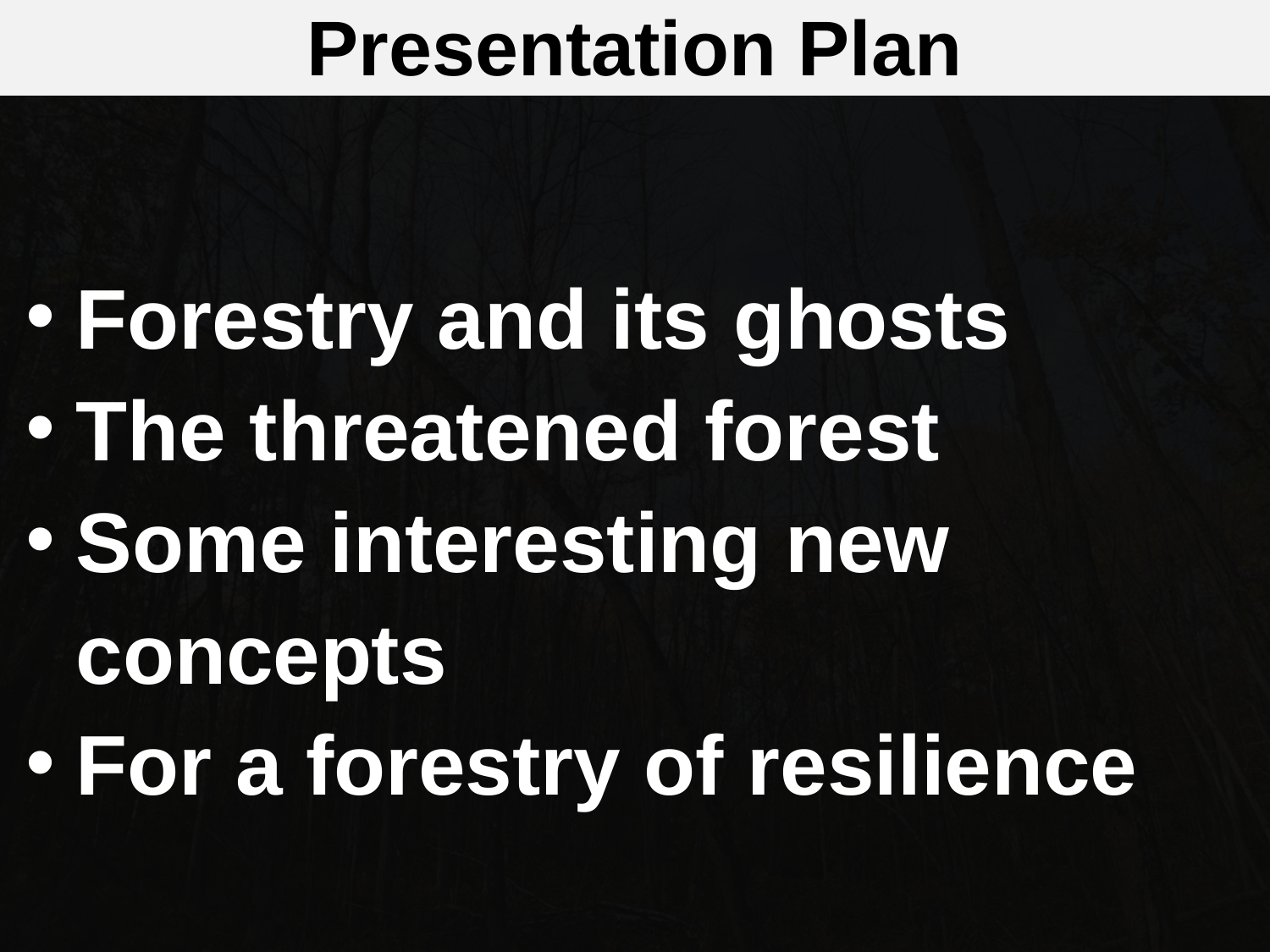

Presentation Plan

Forestry and its ghosts
The threatened forest
Some interesting new concepts
For a forestry of resilience